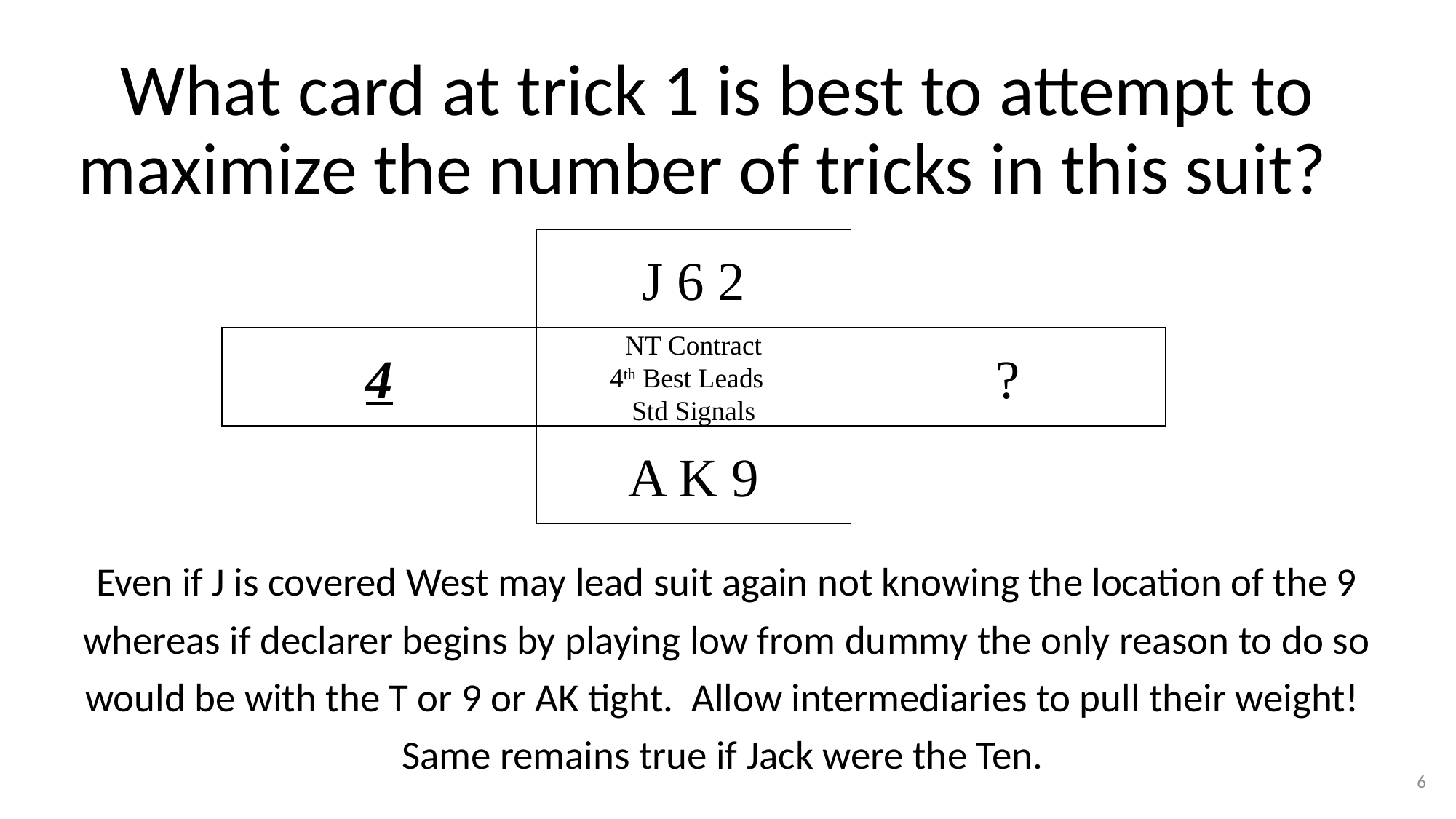

# What card at trick 1 is best to attempt to maximize the number of tricks in this suit?
J 6 2
4
NT Contract
4th Best Leads
Std Signals
?
A K 9
Even if J is covered West may lead suit again not knowing the location of the 9 whereas if declarer begins by playing low from dummy the only reason to do so would be with the T or 9 or AK tight.  Allow intermediaries to pull their weight!  Same remains true if Jack were the Ten.
6